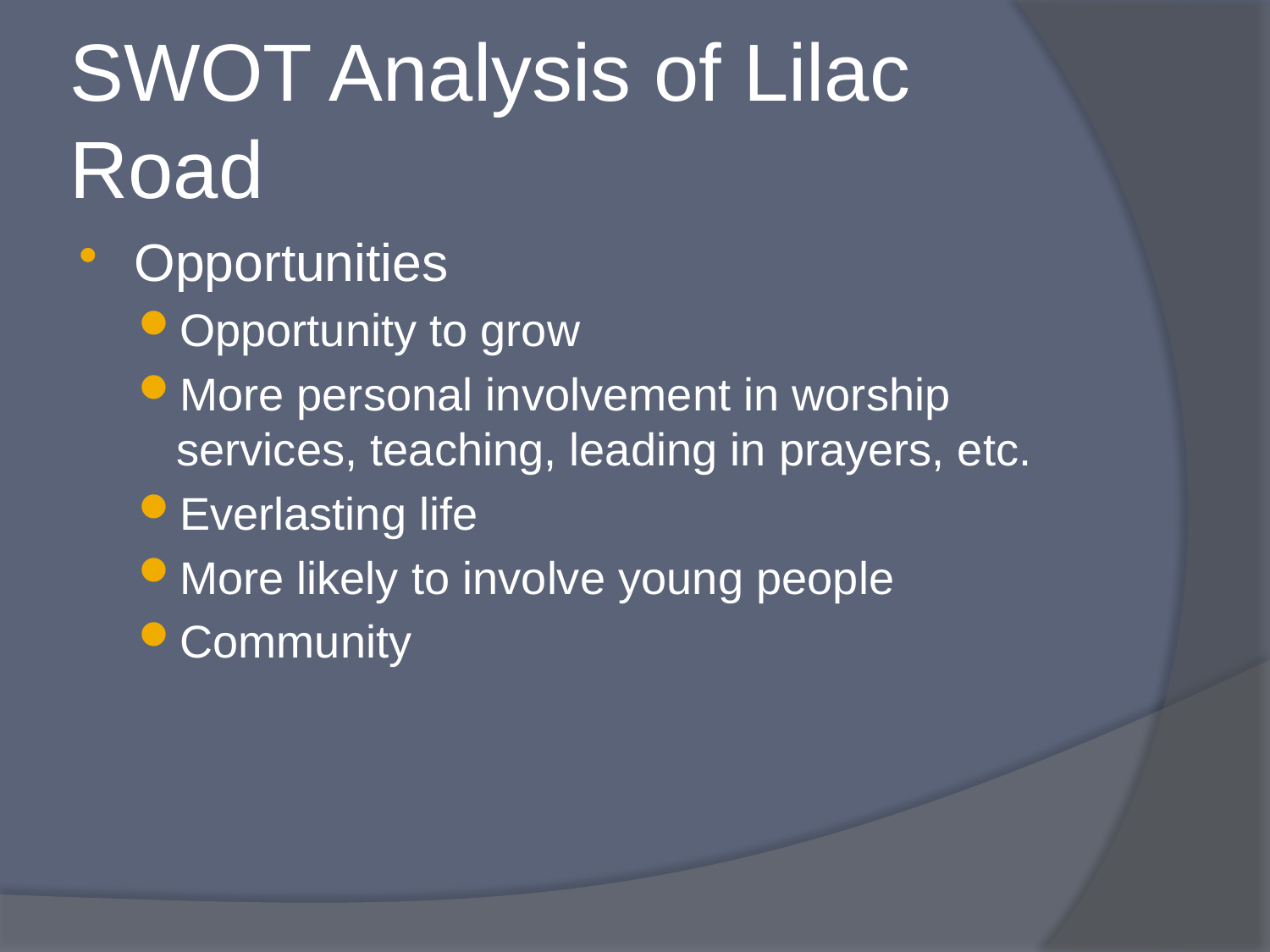

# SWOT Analysis of Lilac Road
Opportunities
Opportunity to grow
More personal involvement in worship services, teaching, leading in prayers, etc.
Everlasting life
More likely to involve young people
Community